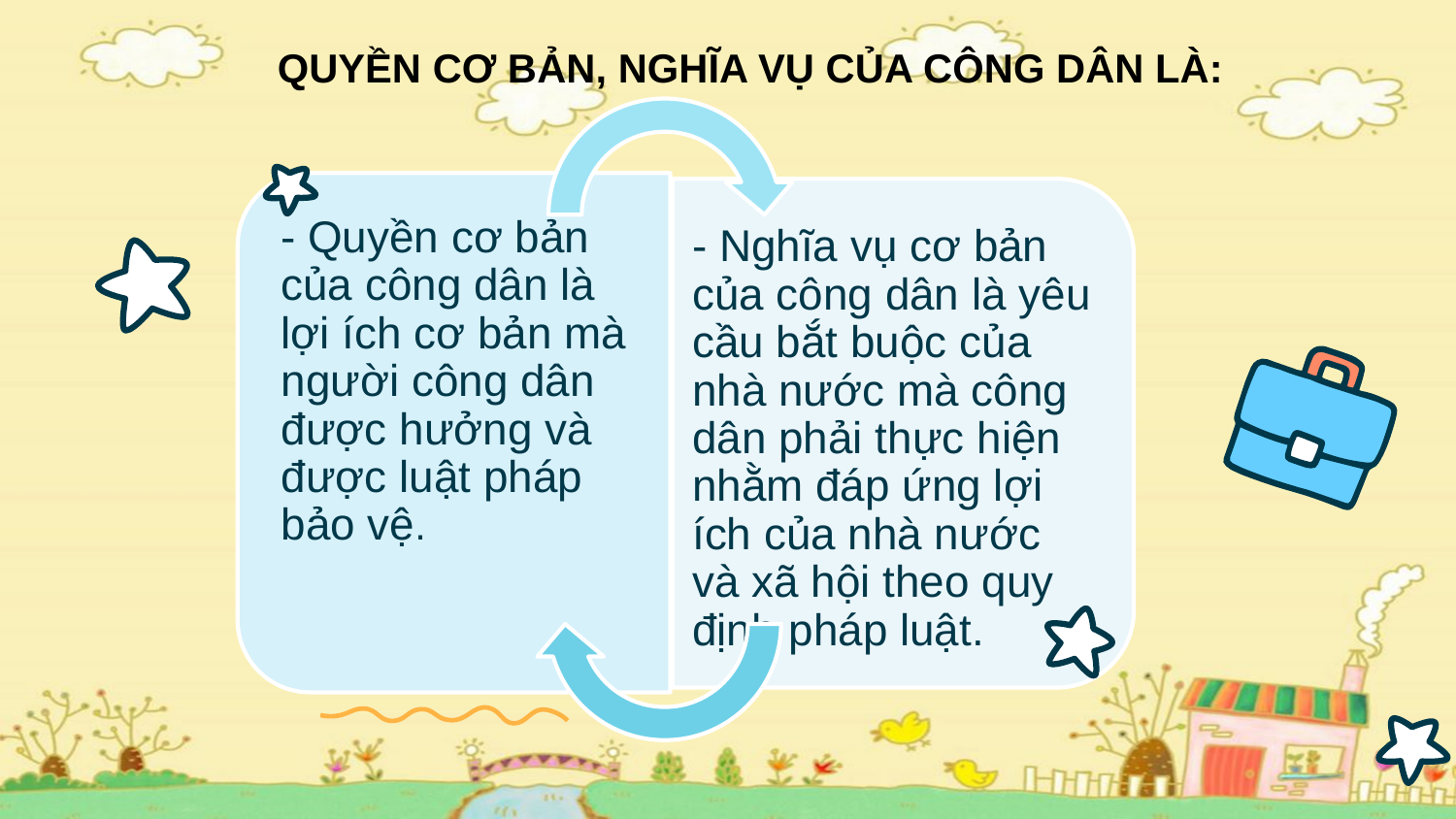

QUYỀN CƠ BẢN, NGHĨA VỤ CỦA CÔNG DÂN LÀ:
- Quyền cơ bản của công dân là lợi ích cơ bản mà người công dân được hưởng và được luật pháp bảo vệ.
- Nghĩa vụ cơ bản của công dân là yêu cầu bắt buộc của nhà nước mà công dân phải thực hiện nhằm đáp ứng lợi ích của nhà nước và xã hội theo quy định pháp luật.